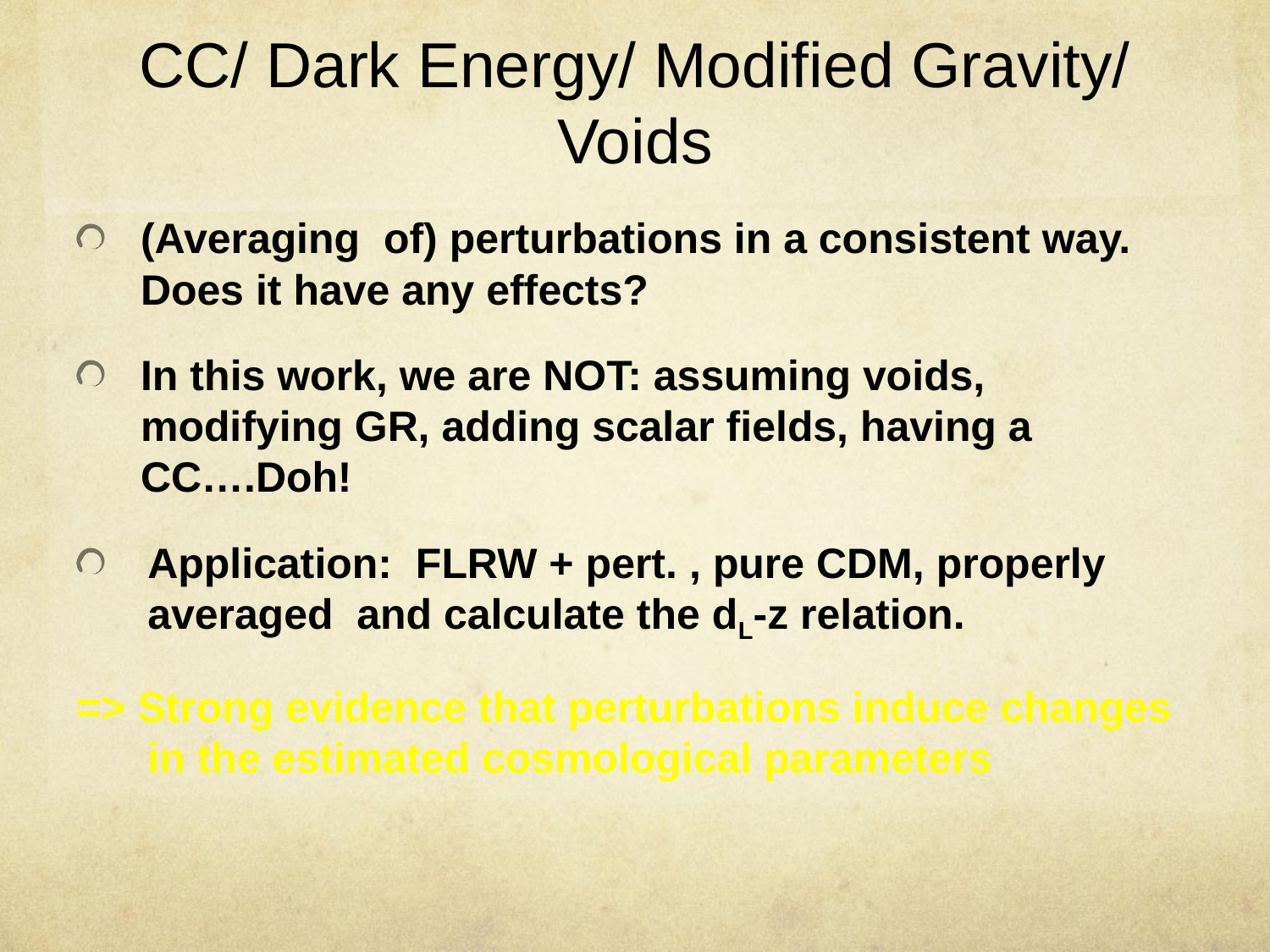

# CC/ Dark Energy/ Modified Gravity/ Voids
(Averaging  of) perturbations in a consistent way. Does it have any effects?
In this work, we are NOT: assuming voids, modifying GR, adding scalar fields, having a CC….Doh!
Application:  FLRW + pert. , pure CDM, properly averaged  and calculate the dL-z relation.
=> Strong evidence that perturbations induce changes in the estimated cosmological parameters